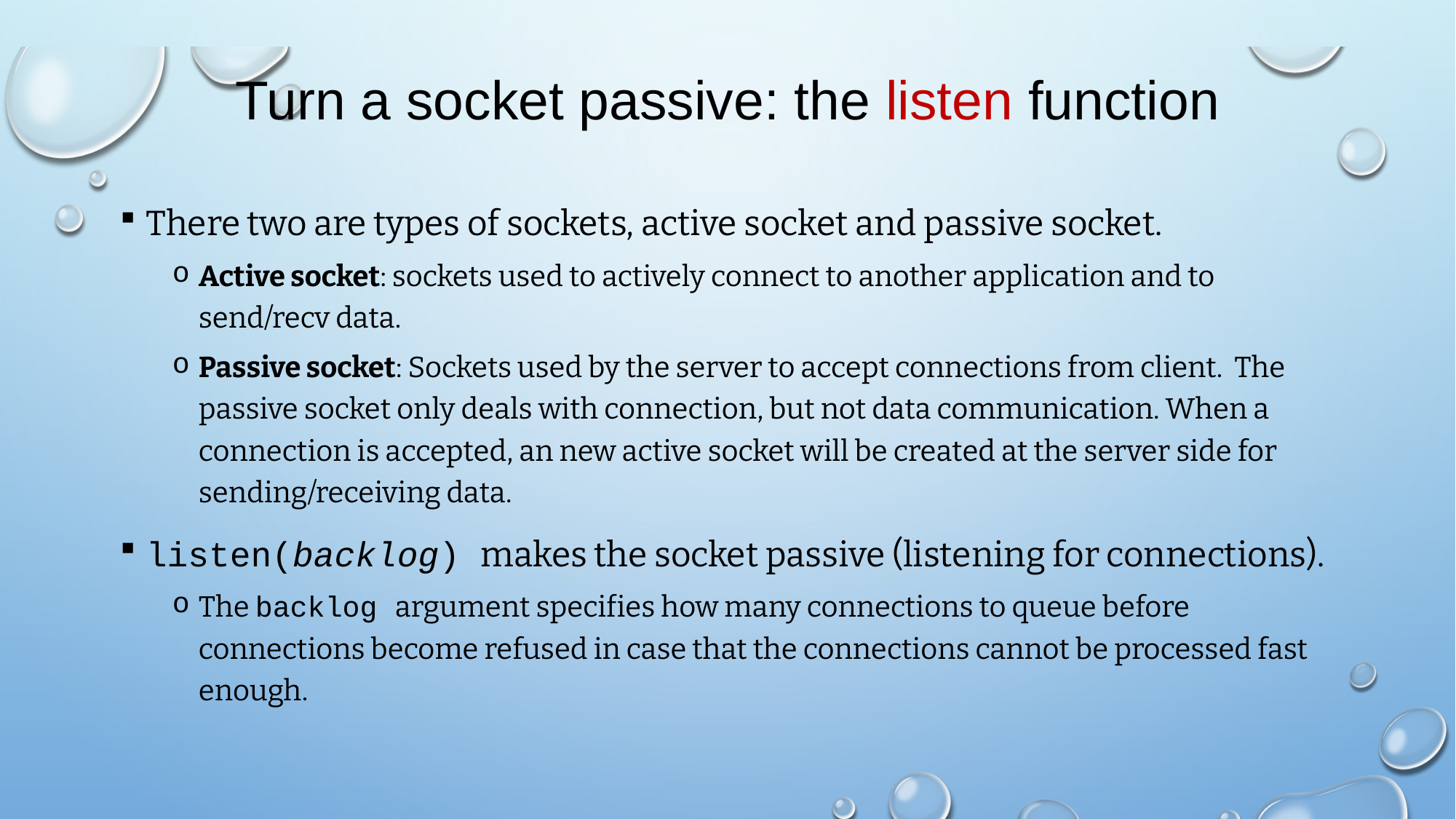

# Turn a socket passive: the listen function
There two are types of sockets, active socket and passive socket.
Active socket: sockets used to actively connect to another application and to send/recv data.
Passive socket: Sockets used by the server to accept connections from client.  The passive socket only deals with connection, but not data communication. When a connection is accepted, an new active socket will be created at the server side for sending/receiving data.
listen(backlog) makes the socket passive (listening for connections).
The backlog argument specifies how many connections to queue before connections become refused in case that the connections cannot be processed fast enough.